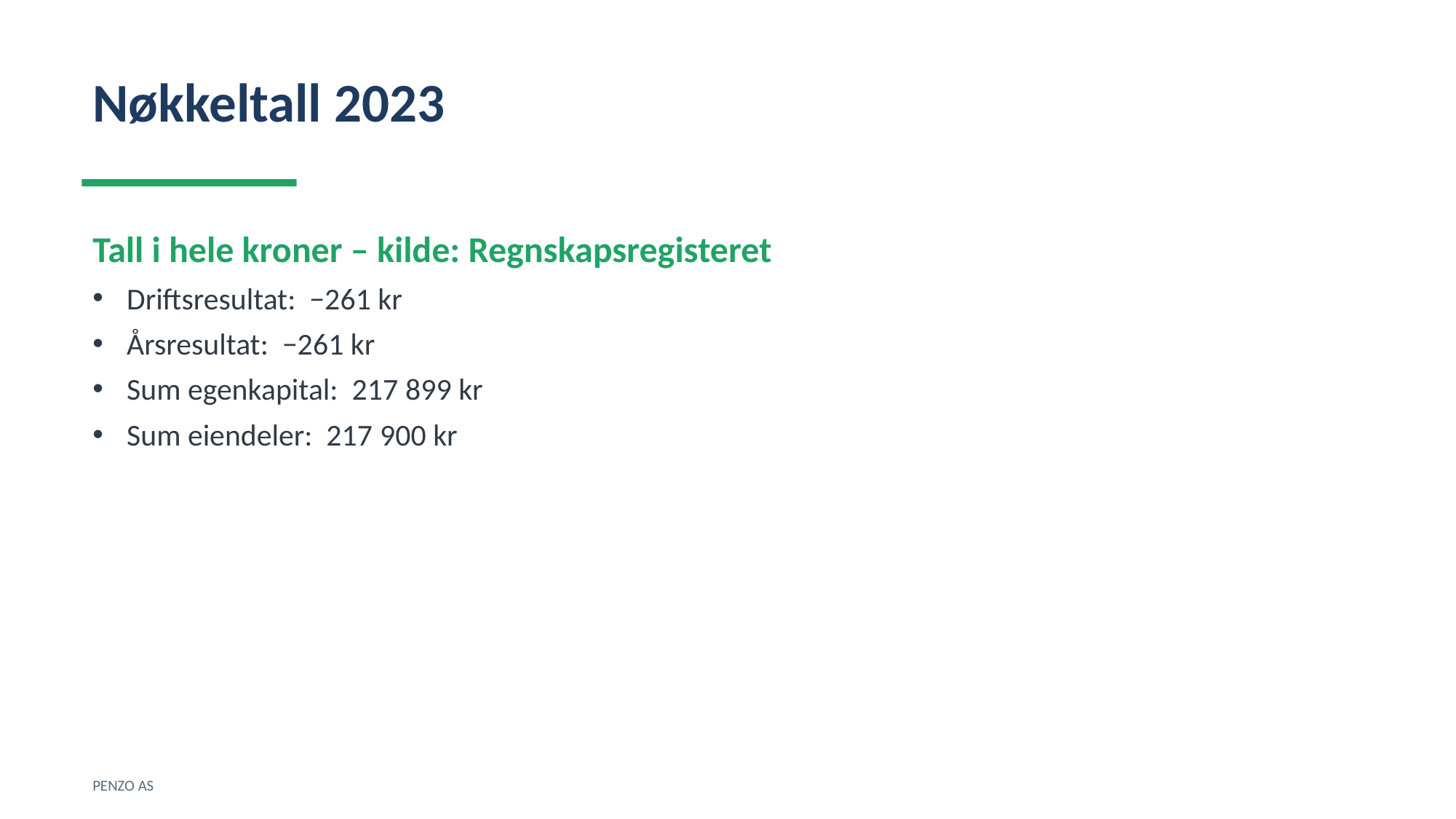

Nøkkeltall 2023

Tall i hele kroner – kilde: Regnskapsregisteret
Driftsresultat:  −261 kr
Årsresultat:  −261 kr
Sum egenkapital:  217 899 kr
Sum eiendeler:  217 900 kr
PENZO AS